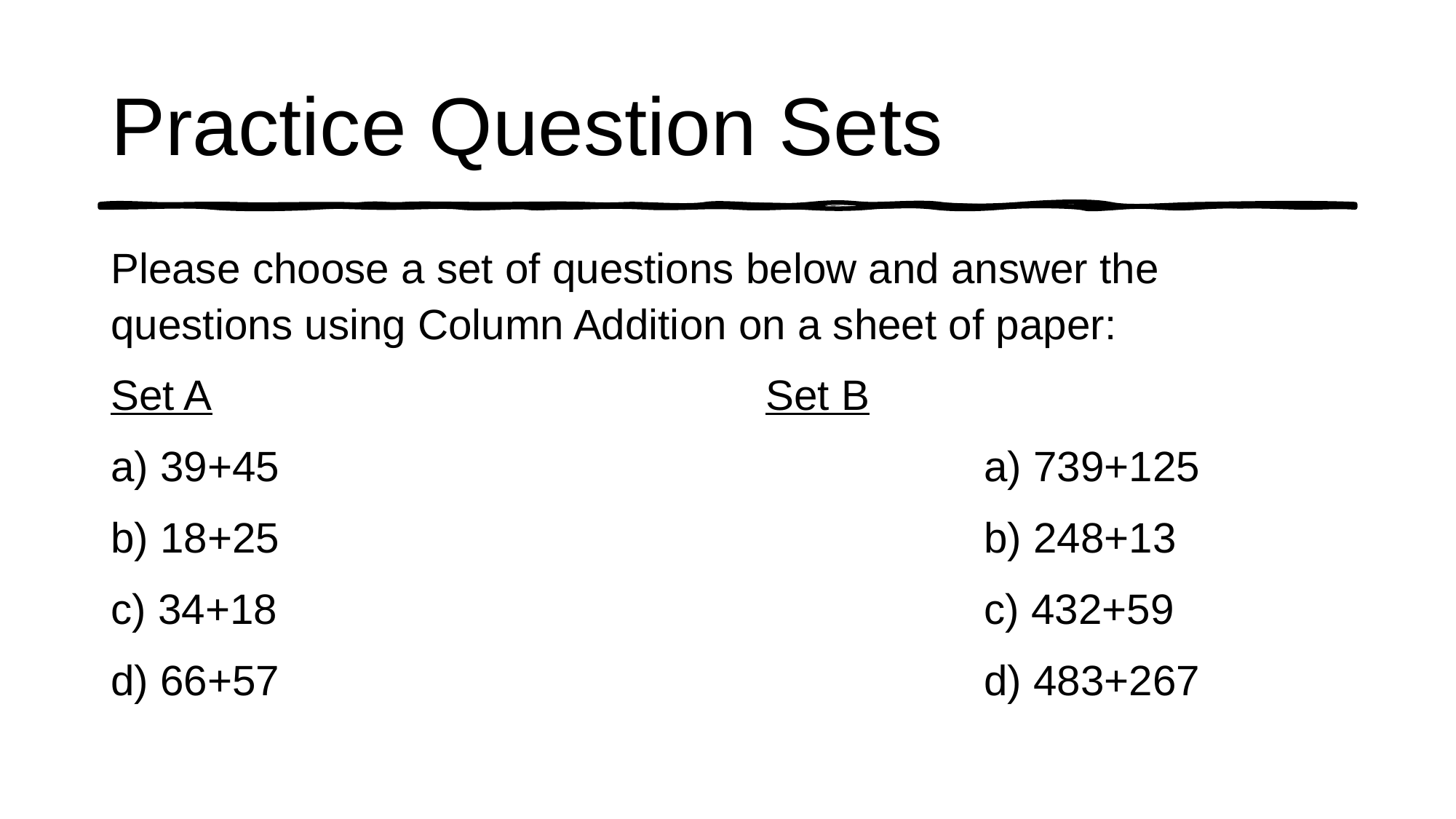

# Practice Question Sets
Please choose a set of questions below and answer the questions using Column Addition on a sheet of paper:
Set A						Set B
a) 39+45                                                       	a) 739+125
b) 18+25                                                       	b) 248+13
c) 34+18                                                       	c) 432+59
d) 66+57                                                       	d) 483+267